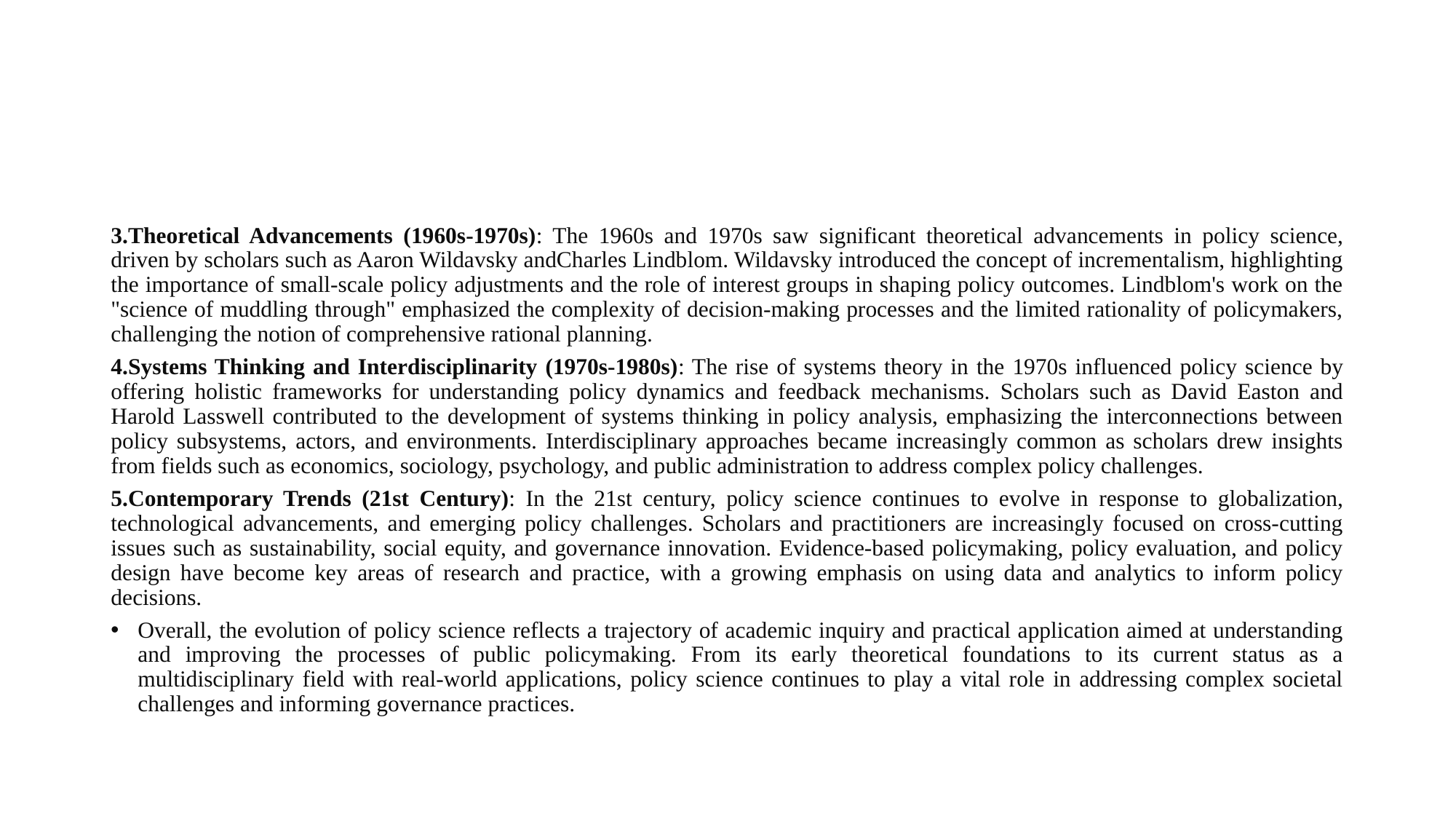

#
3.Theoretical Advancements (1960s-1970s): The 1960s and 1970s saw significant theoretical advancements in policy science, driven by scholars such as Aaron Wildavsky andCharles Lindblom. Wildavsky introduced the concept of incrementalism, highlighting the importance of small-scale policy adjustments and the role of interest groups in shaping policy outcomes. Lindblom's work on the "science of muddling through" emphasized the complexity of decision-making processes and the limited rationality of policymakers, challenging the notion of comprehensive rational planning.
4.Systems Thinking and Interdisciplinarity (1970s-1980s): The rise of systems theory in the 1970s influenced policy science by offering holistic frameworks for understanding policy dynamics and feedback mechanisms. Scholars such as David Easton and Harold Lasswell contributed to the development of systems thinking in policy analysis, emphasizing the interconnections between policy subsystems, actors, and environments. Interdisciplinary approaches became increasingly common as scholars drew insights from fields such as economics, sociology, psychology, and public administration to address complex policy challenges.
5.Contemporary Trends (21st Century): In the 21st century, policy science continues to evolve in response to globalization, technological advancements, and emerging policy challenges. Scholars and practitioners are increasingly focused on cross-cutting issues such as sustainability, social equity, and governance innovation. Evidence-based policymaking, policy evaluation, and policy design have become key areas of research and practice, with a growing emphasis on using data and analytics to inform policy decisions.
Overall, the evolution of policy science reflects a trajectory of academic inquiry and practical application aimed at understanding and improving the processes of public policymaking. From its early theoretical foundations to its current status as a multidisciplinary field with real-world applications, policy science continues to play a vital role in addressing complex societal challenges and informing governance practices.